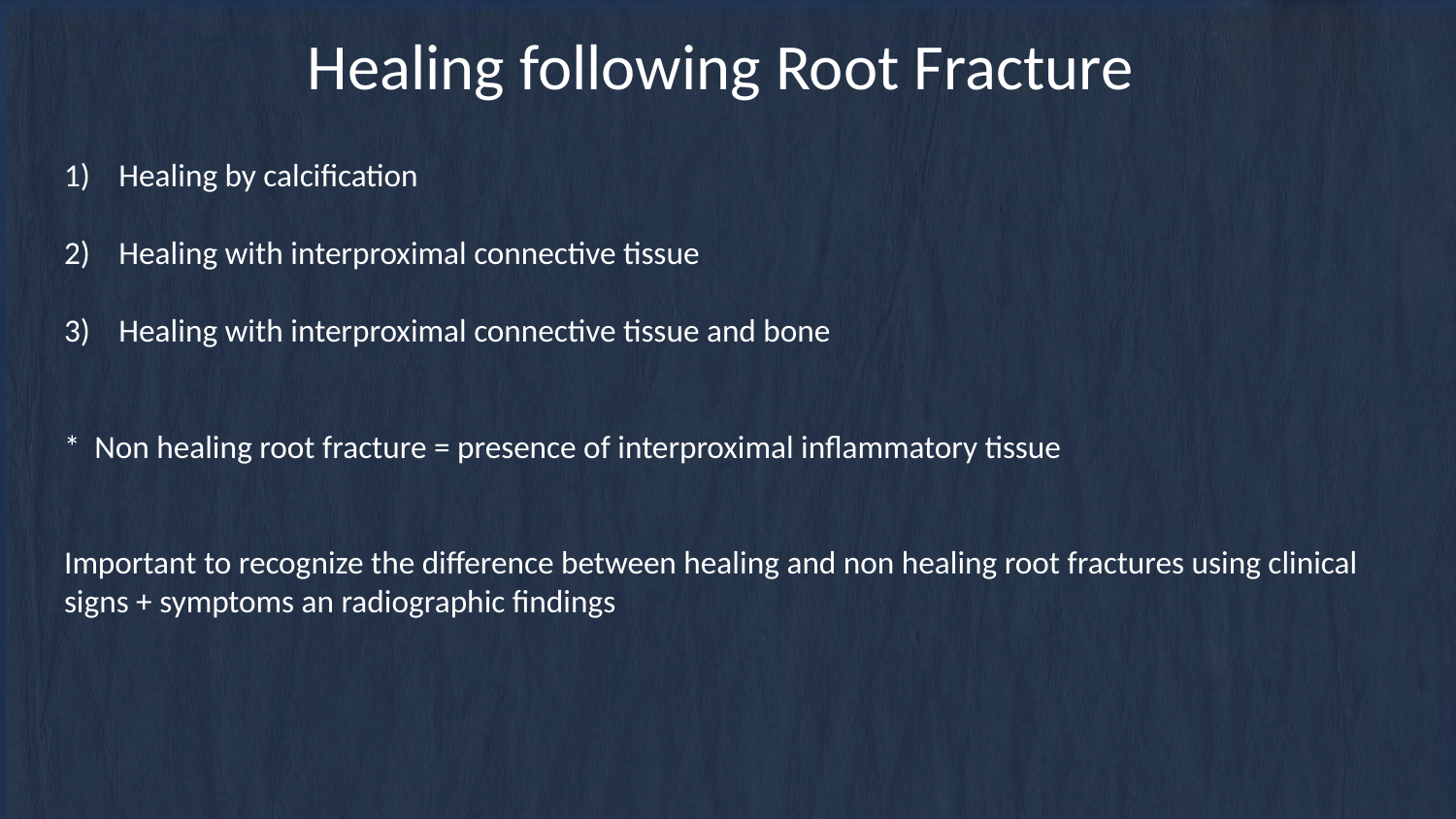

# Healing following Root Fracture

Healing by calcification

Healing with interproximal connective tissue

Healing with interproximal connective tissue and bone

*  Non healing root fracture = presence of interproximal inflammatory tissue

Important to recognize the difference between healing and non healing root fractures using clinical signs + symptoms an radiographic findings